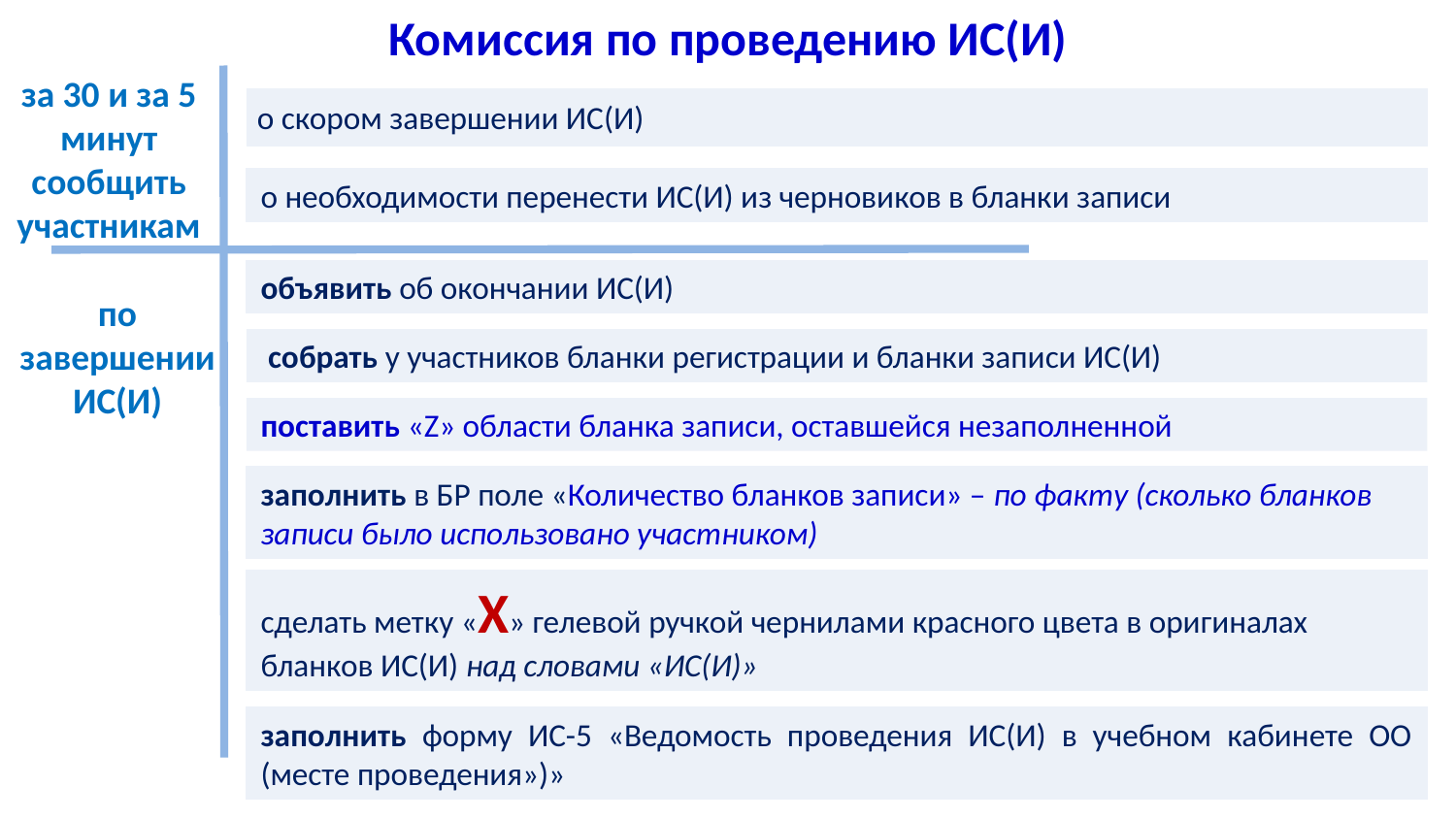

Комиссия по проведению ИС(И)
за 30 и за 5 минут сообщить участникам
о скором завершении ИС(И)
о необходимости перенести ИС(И) из черновиков в бланки записи
объявить об окончании ИС(И)
по завершении ИС(И)
 собрать у участников бланки регистрации и бланки записи ИС(И)
поставить «Z» области бланка записи, оставшейся незаполненной
заполнить в БР поле «Количество бланков записи» – по факту (сколько бланков записи было использовано участником)
сделать метку «X» гелевой ручкой чернилами красного цвета в оригиналах бланков ИС(И) над словами «ИС(И)»
заполнить форму ИС-5 «Ведомость проведения ИС(И) в учебном кабинете ОО (месте проведения»)»